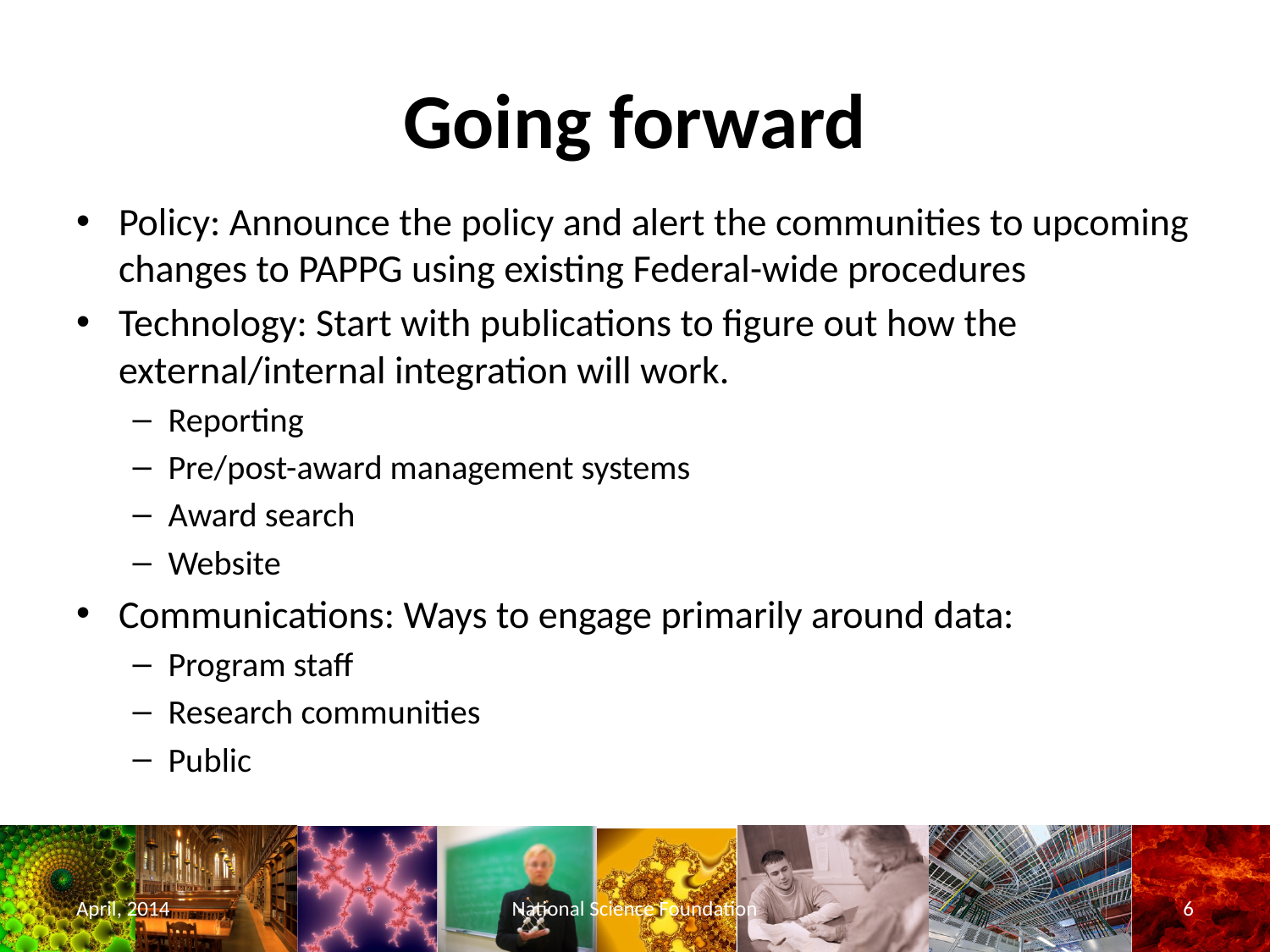

# Going forward
Policy: Announce the policy and alert the communities to upcoming changes to PAPPG using existing Federal-wide procedures
Technology: Start with publications to figure out how the external/internal integration will work.
Reporting
Pre/post-award management systems
Award search
Website
Communications: Ways to engage primarily around data:
Program staff
Research communities
Public

April, 2014
National Science Foundation
6